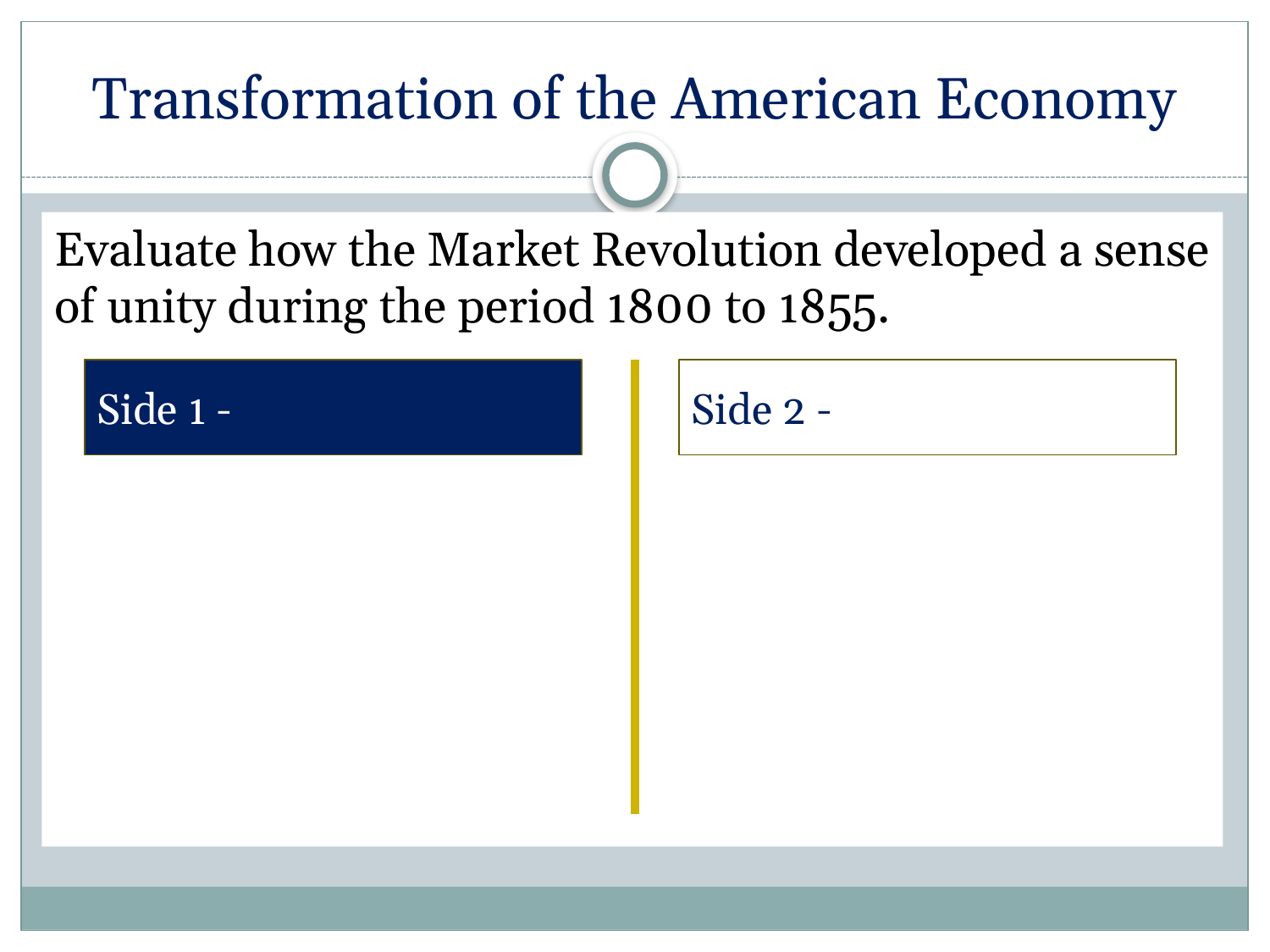

# Transformation of the American Economy
Evaluate how the Market Revolution developed a sense of unity during the period 1800 to 1855.
Side 1 -
Side 2 -